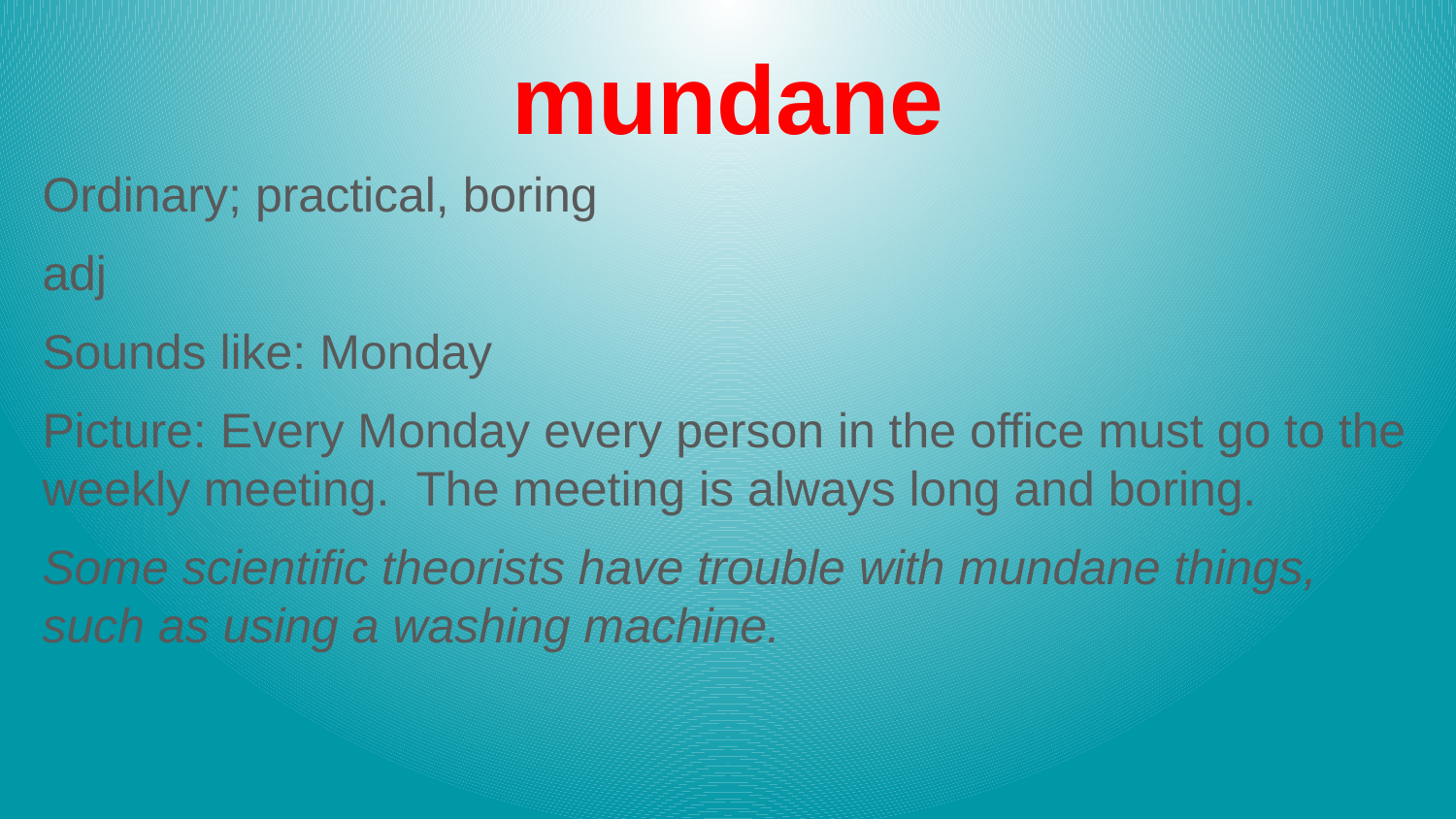

# mundane
Ordinary; practical, boring
adj
Sounds like: Monday
Picture: Every Monday every person in the office must go to the weekly meeting.  The meeting is always long and boring.
Some scientific theorists have trouble with mundane things, such as using a washing machine.